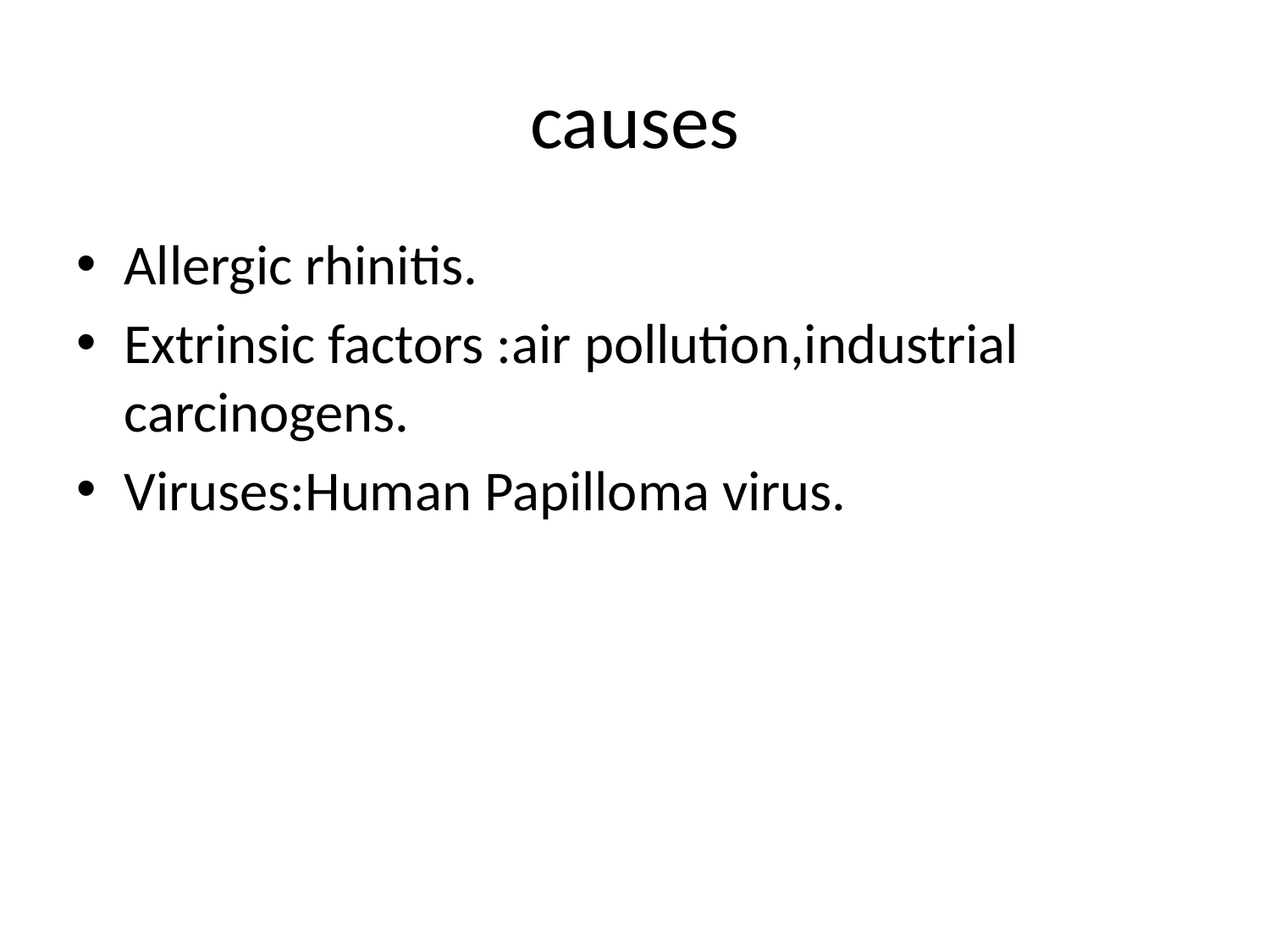

# causes
Allergic rhinitis.
Extrinsic factors :air pollution,industrial carcinogens.
Viruses:Human Papilloma virus.